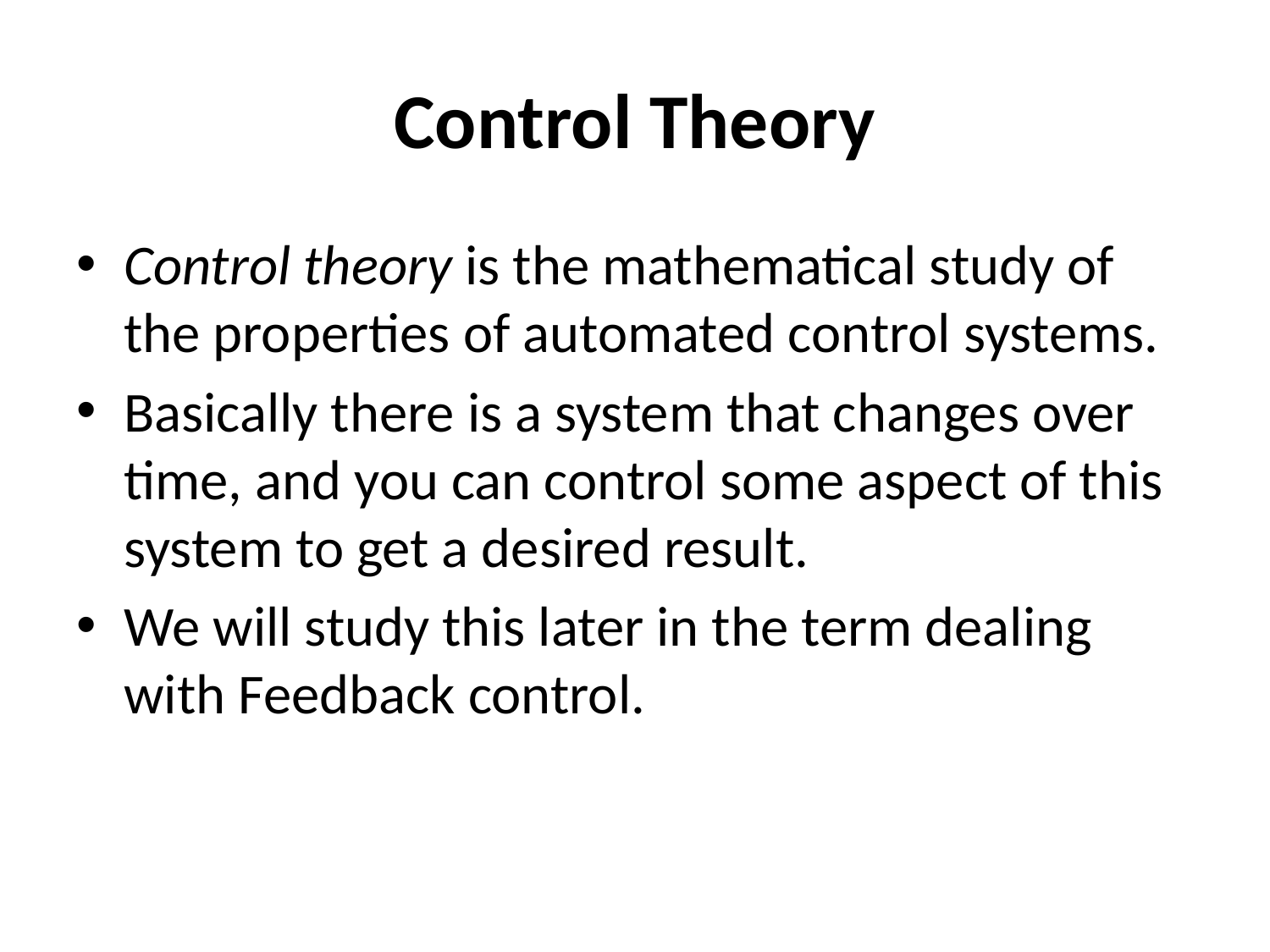

# Control Theory
Control theory is the mathematical study of the properties of automated control systems.
Basically there is a system that changes over time, and you can control some aspect of this system to get a desired result.
We will study this later in the term dealing with Feedback control.